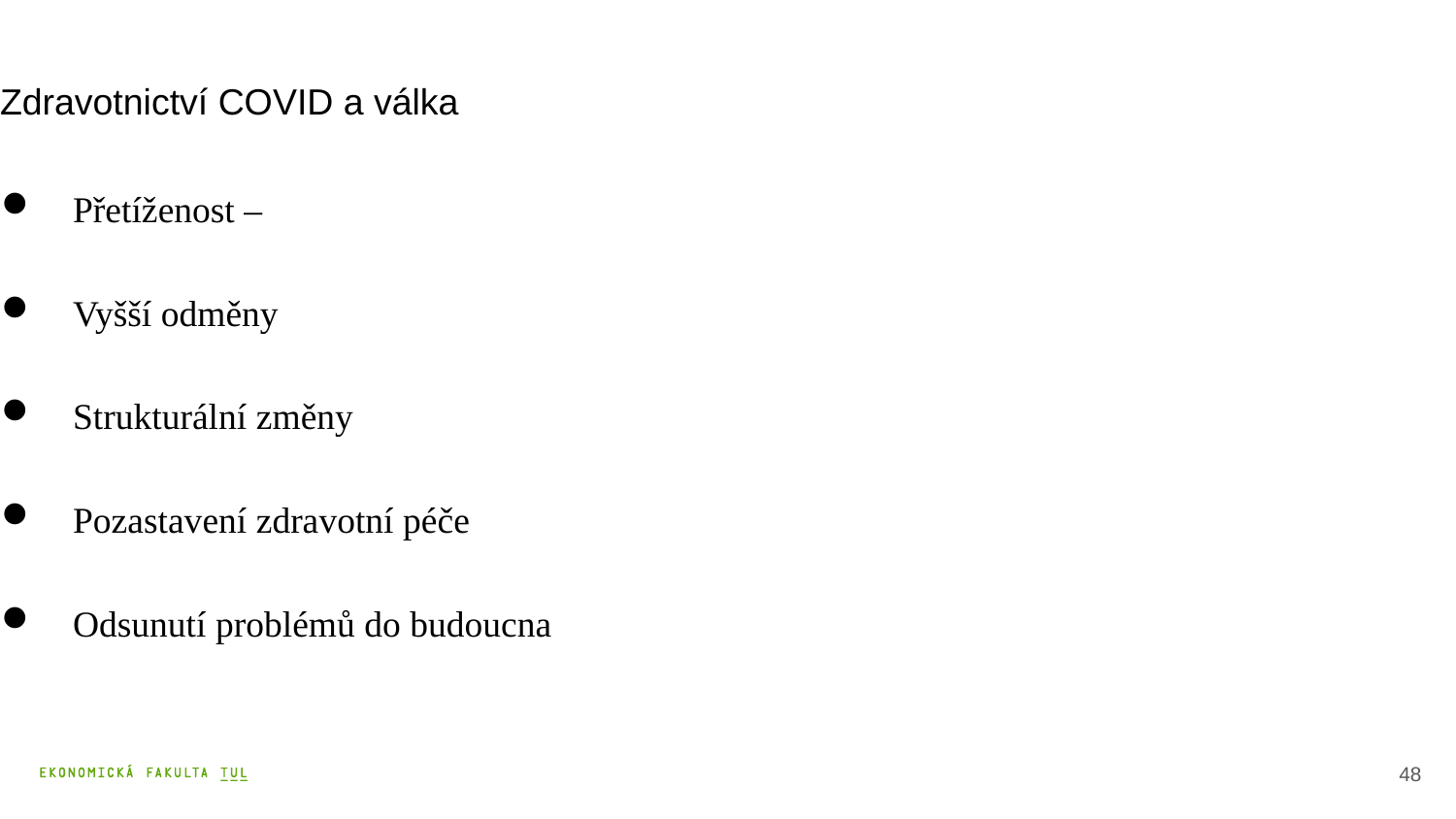

# Zdravotnictví COVID a válka
  Přetíženost –
  Vyšší odměny
  Strukturální změny
  Pozastavení zdravotní péče
  Odsunutí problémů do budoucna
48